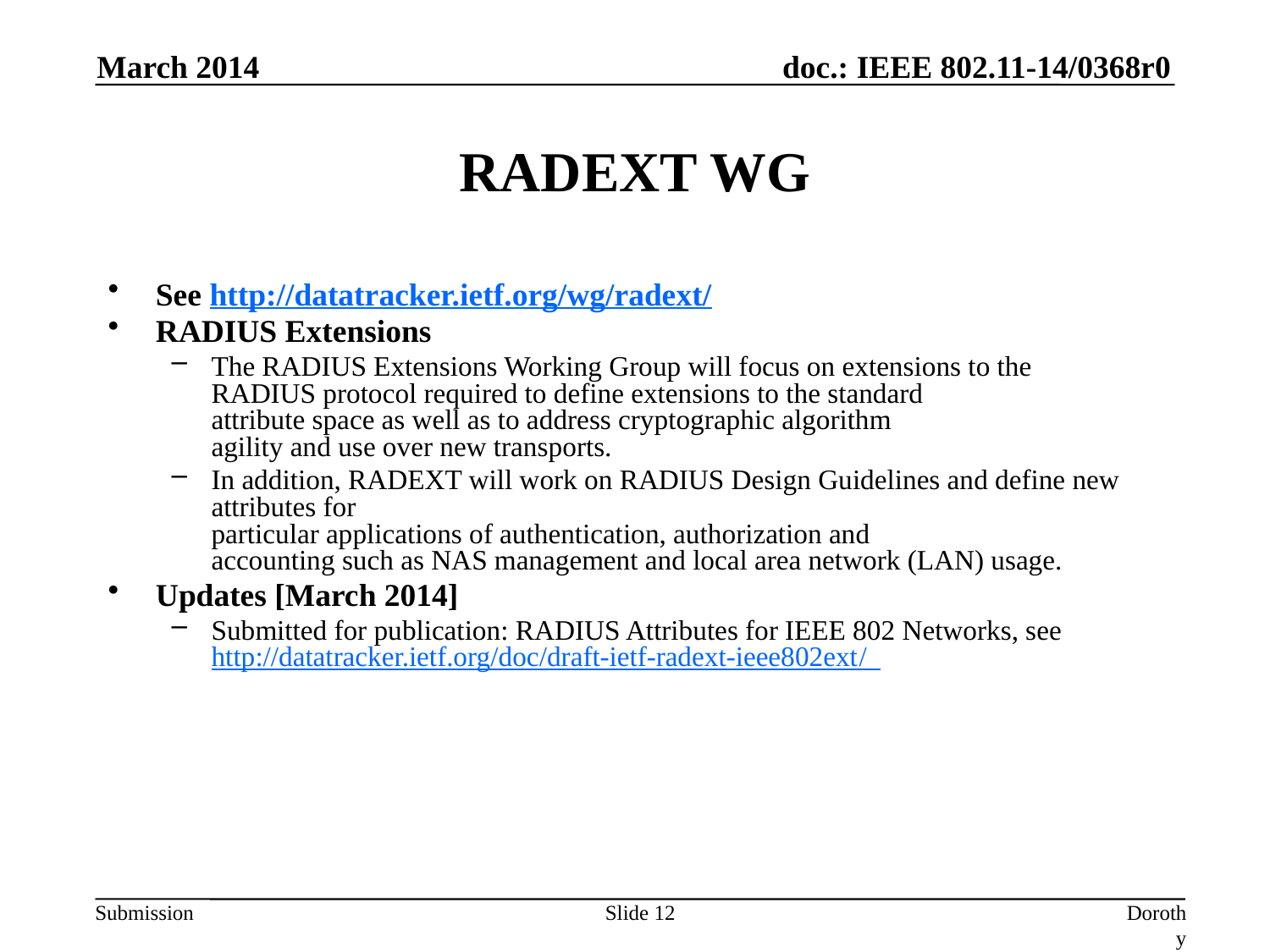

March 2014
# RADEXT WG
See http://datatracker.ietf.org/wg/radext/
RADIUS Extensions
The RADIUS Extensions Working Group will focus on extensions to the
RADIUS protocol required to define extensions to the standard
attribute space as well as to address cryptographic algorithm
agility and use over new transports.
In addition, RADEXT will work on RADIUS Design Guidelines and define new attributes for
particular applications of authentication, authorization and
accounting such as NAS management and local area network (LAN) usage.
Updates [March 2014]
Submitted for publication: RADIUS Attributes for IEEE 802 Networks, see http://datatracker.ietf.org/doc/draft-ietf-radext-ieee802ext/

Slide 12
Dorothy Stanley, Aruba Networks